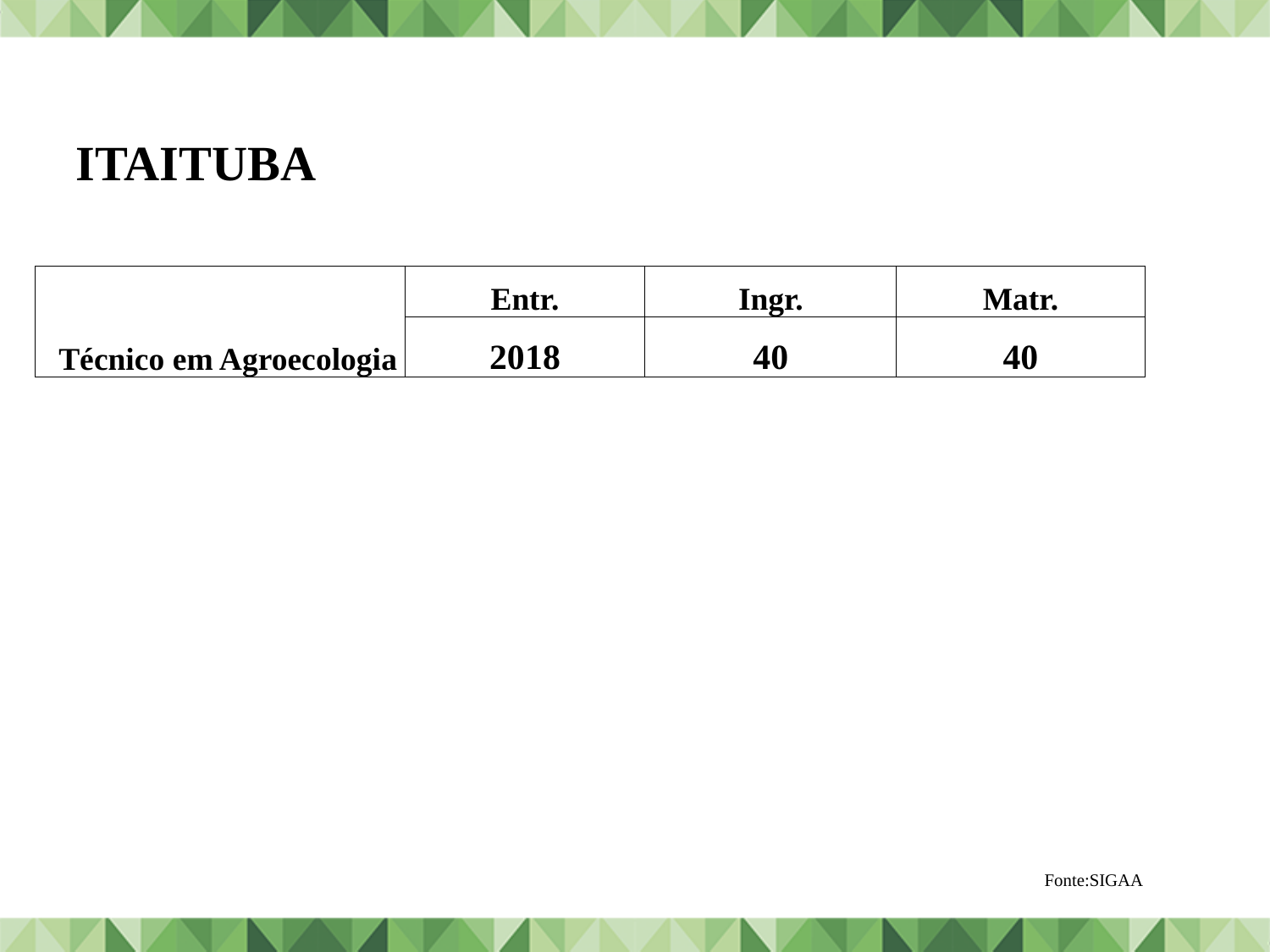

# Itaituba
| Técnico em Agroecologia | Entr. | Ingr. | Matr. |
| --- | --- | --- | --- |
|  | 2018 | 40 | 40 |
Fonte:SIGAA